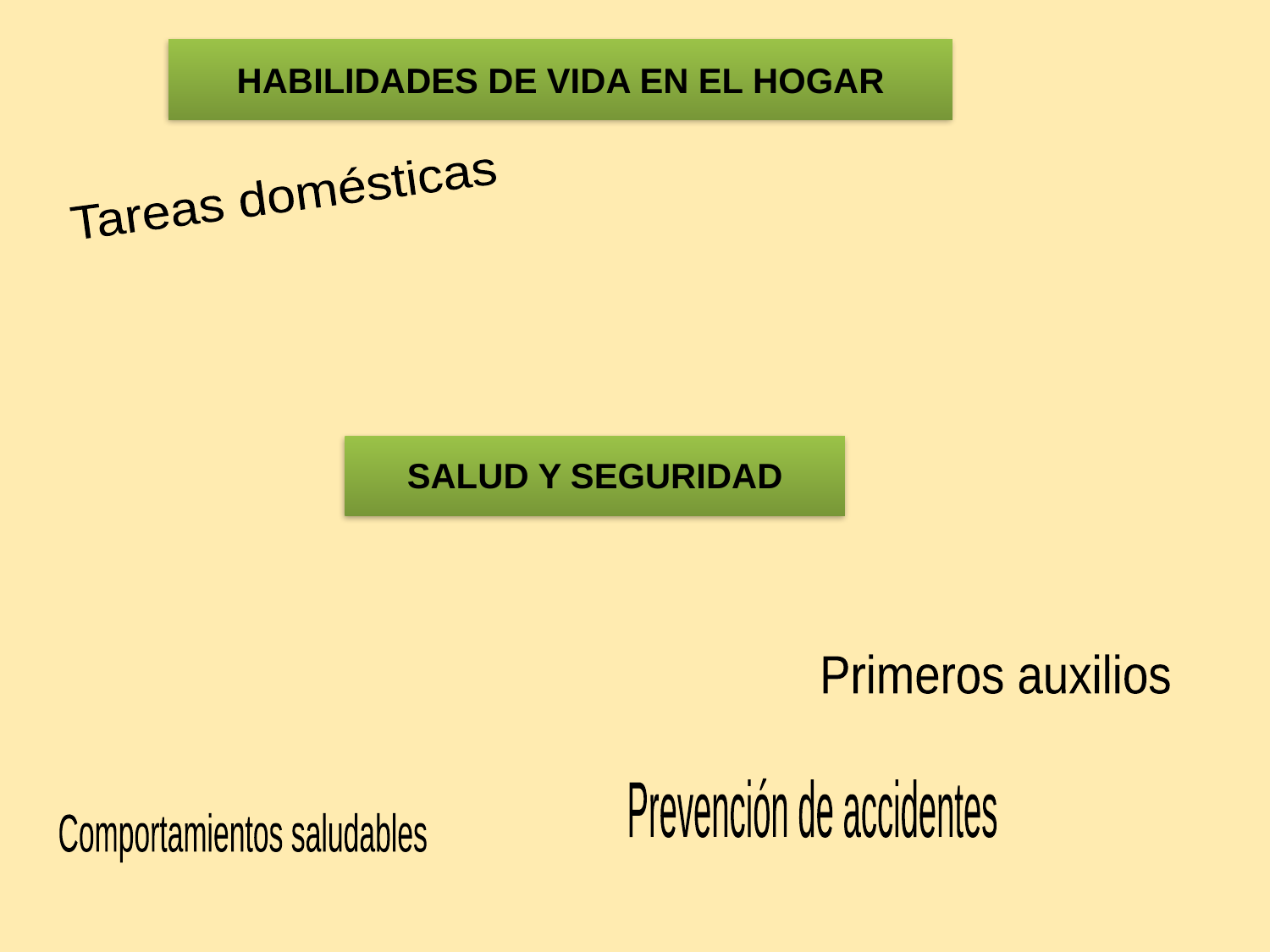

HABILIDADES DE VIDA EN EL HOGAR
Tareas domésticas
SALUD Y SEGURIDAD
Primeros auxilios
Prevención de accidentes
Comportamientos saludables